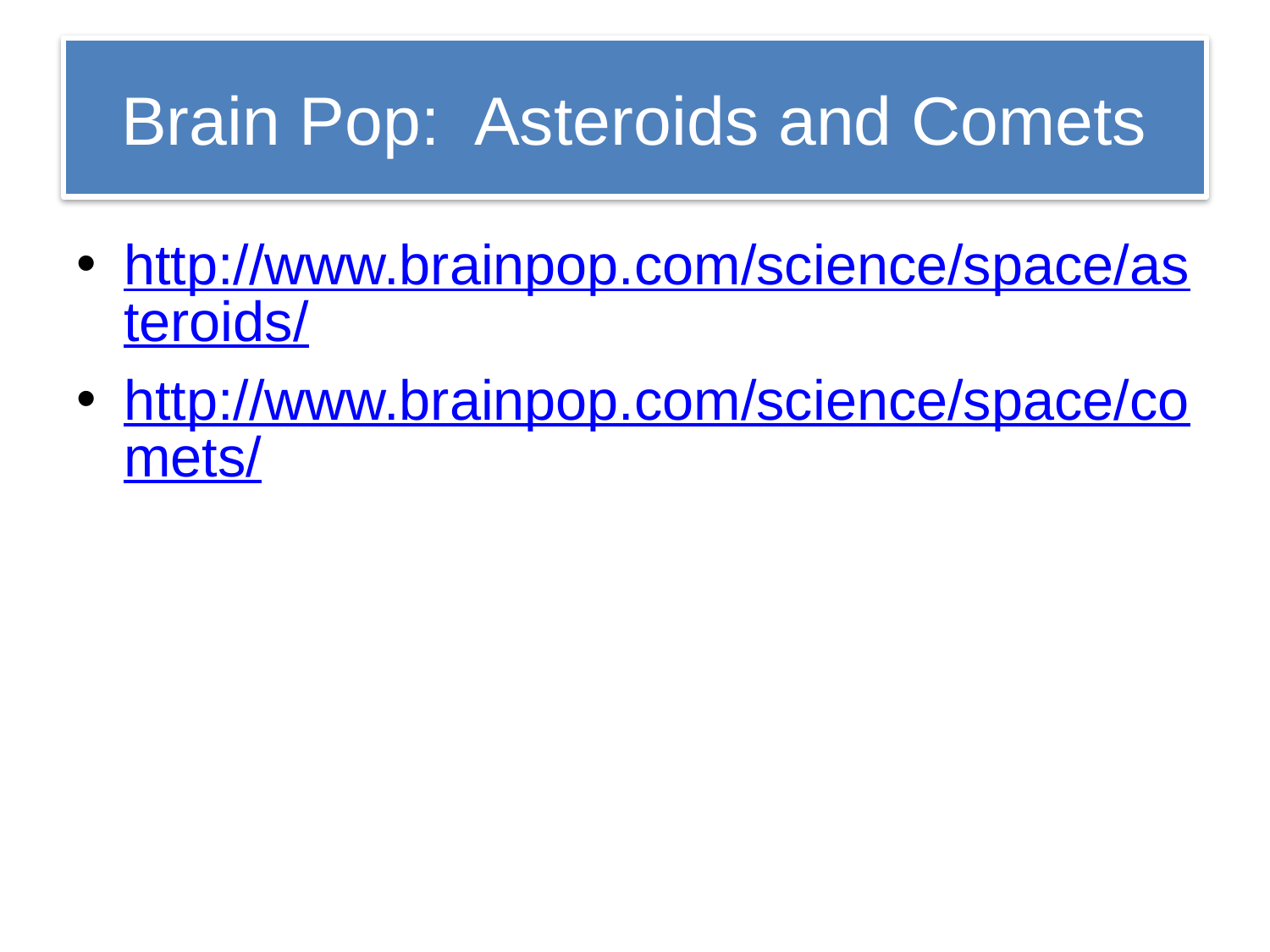

# Brain Pop:  Asteroids and Comets
http://www.brainpop.com/science/space/asteroids/
http://www.brainpop.com/science/space/comets/